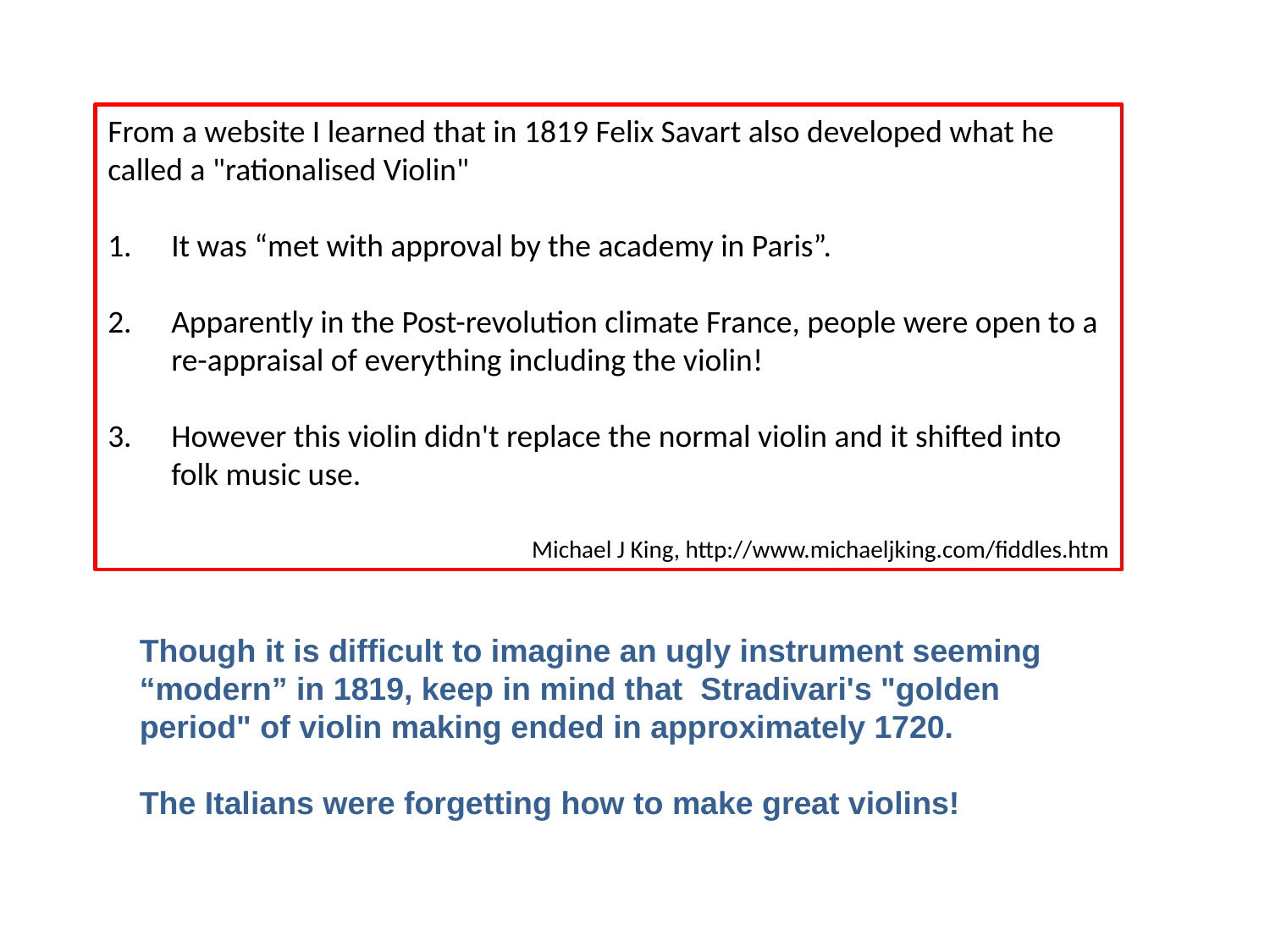

From a website I learned that in 1819 Felix Savart also developed what he called a "rationalised Violin"

It was “met with approval by the academy in Paris”.

Apparently in the Post-revolution climate France, people were open to a re-appraisal of everything including the violin!

However this violin didn't replace the normal violin and it shifted into folk music use.

Michael J King, http://www.michaeljking.com/fiddles.htm

Though it is difficult to imagine an ugly instrument seeming “modern” in 1819, keep in mind that  Stradivari's "golden period" of violin making ended in approximately 1720.

The Italians were forgetting how to make great violins!